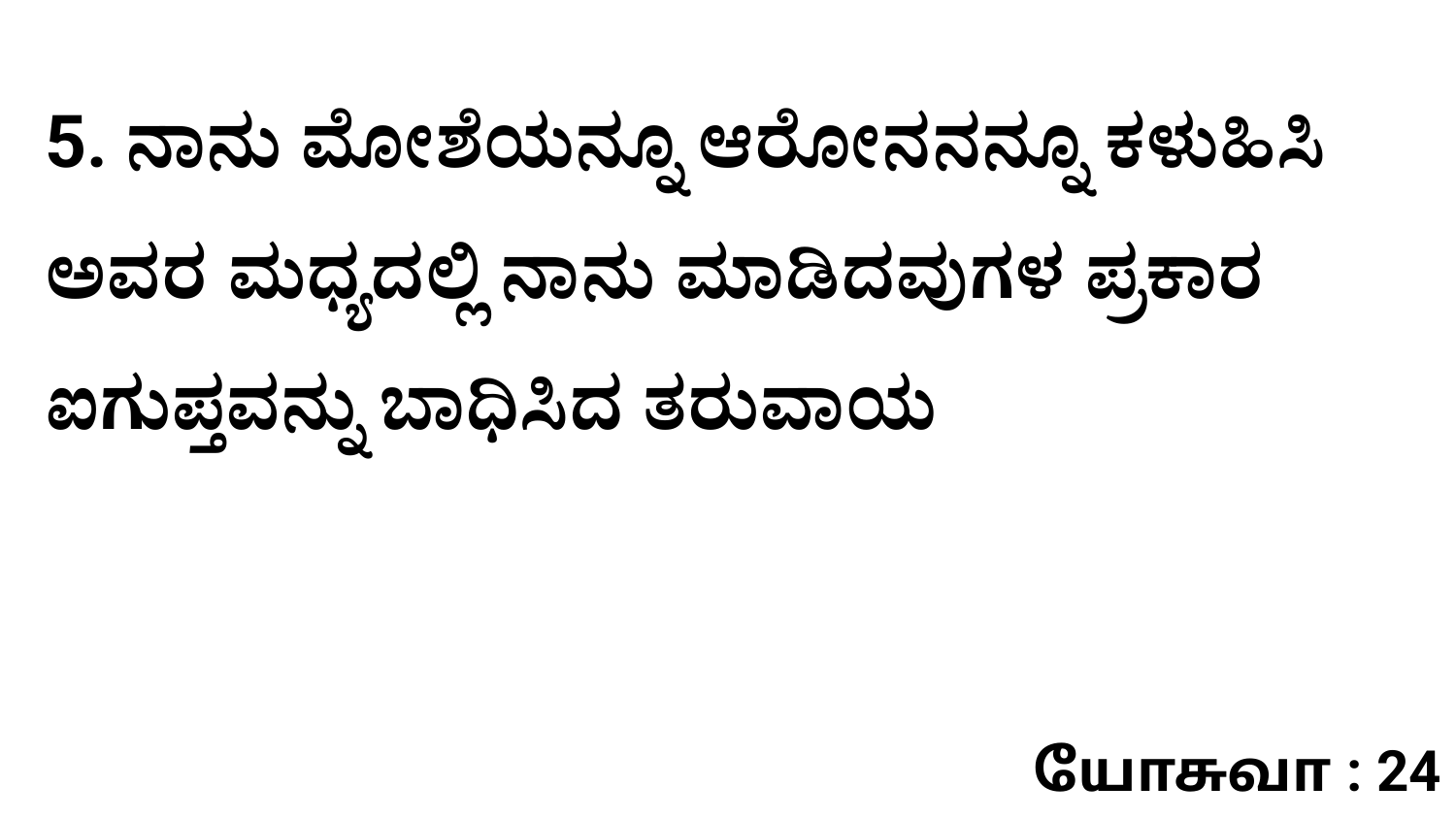

5. ನಾನು ಮೋಶೆಯನ್ನೂ ಆರೋನನನ್ನೂ ಕಳುಹಿಸಿ ಅವರ ಮಧ್ಯದಲ್ಲಿ ನಾನು ಮಾಡಿದವುಗಳ ಪ್ರಕಾರ ಐಗುಪ್ತವನ್ನು ಬಾಧಿಸಿದ ತರುವಾಯ
யோசுவா : 24